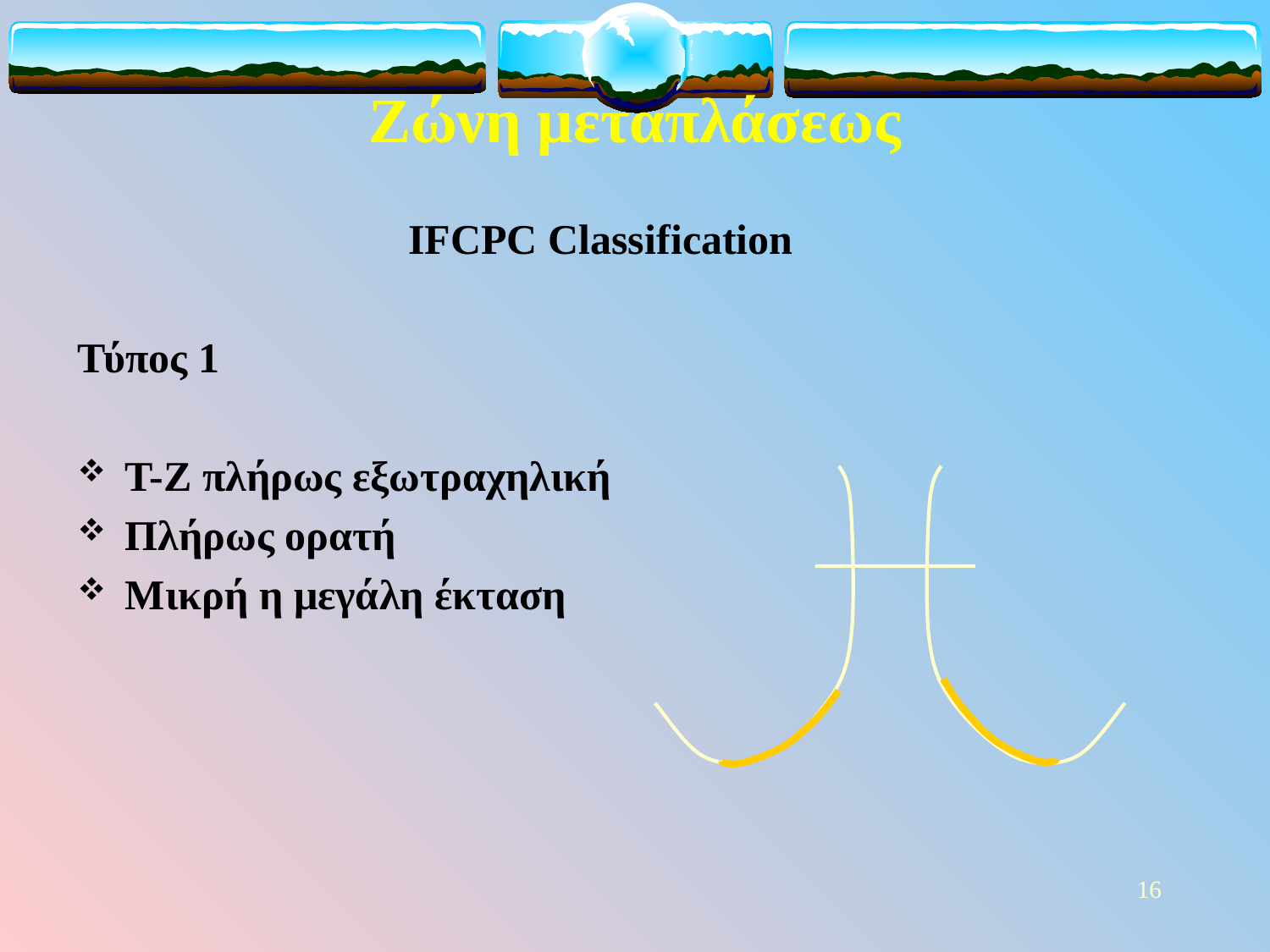

Ζώνη μεταπλάσεως
IFCPC Classification

Τύπος 1

T-Z πλήρως εξωτραχηλική
Πλήρως ορατή
Μικρή η μεγάλη έκταση

16